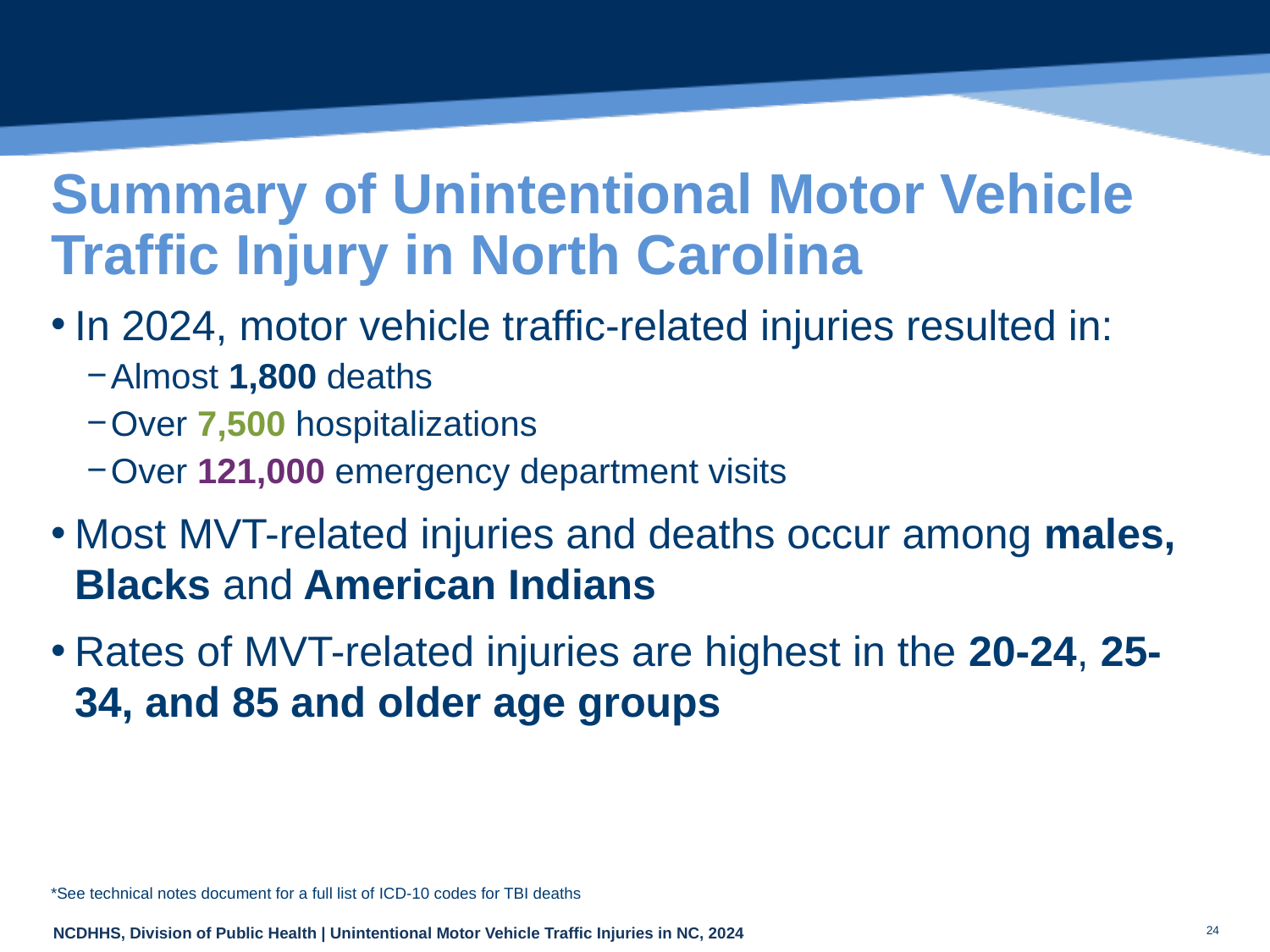

# Summary of Unintentional Motor Vehicle Traffic Injury in North Carolina
In 2024, motor vehicle traffic-related injuries resulted in:
Almost 1,800 deaths
Over 7,500 hospitalizations
Over 121,000 emergency department visits
Most MVT-related injuries and deaths occur among males, Blacks and American Indians
Rates of MVT-related injuries are highest in the 20-24, 25-34, and 85 and older age groups

*See technical notes document for a full list of ICD-10 codes for TBI deaths
24